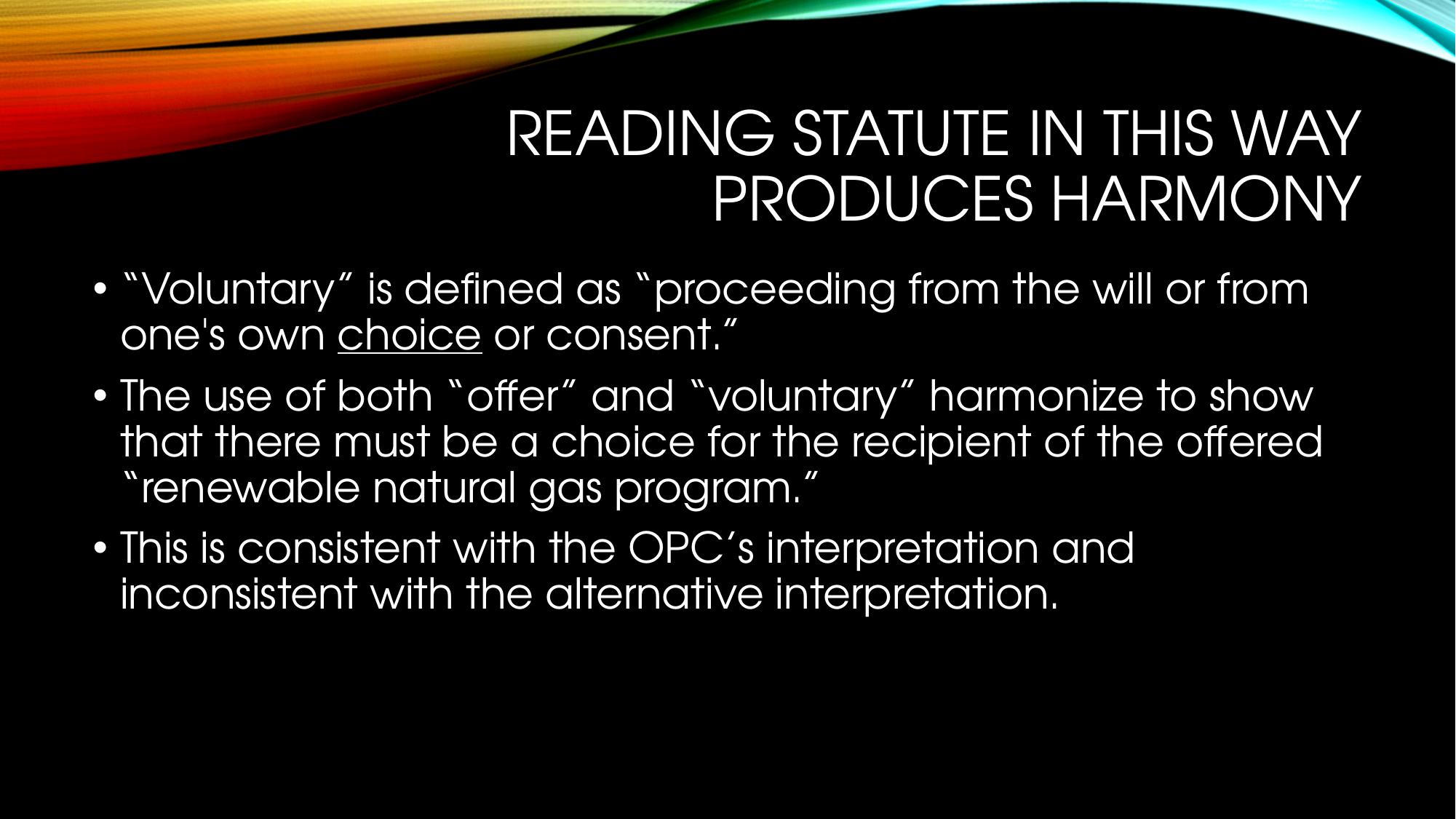

# Reading Statute in this way produces Harmony
“Voluntary” is defined as “proceeding from the will or from one's own choice or consent.”
The use of both “offer” and “voluntary” harmonize to show that there must be a choice for the recipient of the offered “renewable natural gas program.”
This is consistent with the OPC’s interpretation and inconsistent with the alternative interpretation.